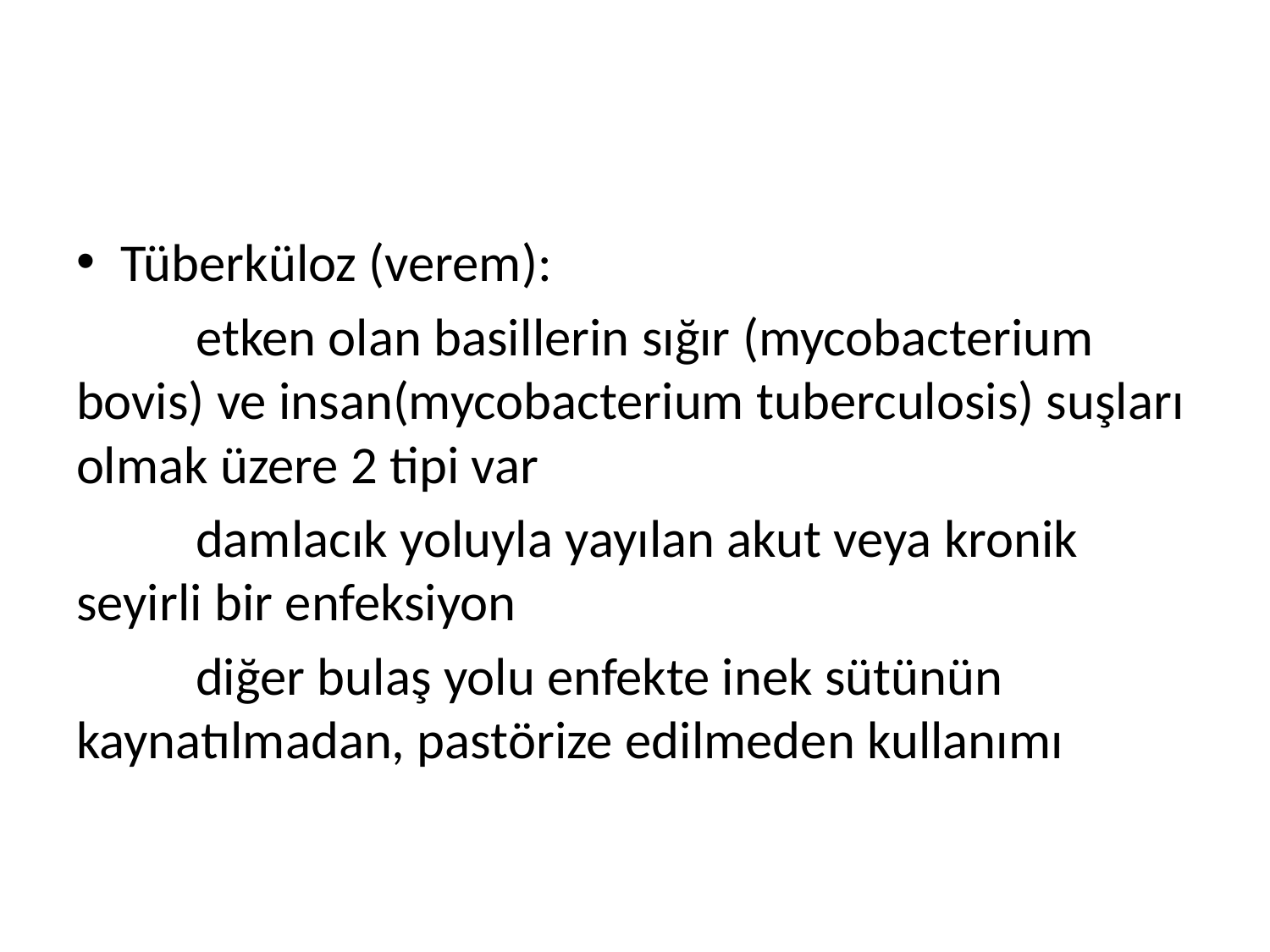

#
Tüberküloz (verem):
	etken olan basillerin sığır (mycobacterium bovis) ve insan(mycobacterium tuberculosis) suşları olmak üzere 2 tipi var
	damlacık yoluyla yayılan akut veya kronik seyirli bir enfeksiyon
	diğer bulaş yolu enfekte inek sütünün kaynatılmadan, pastörize edilmeden kullanımı